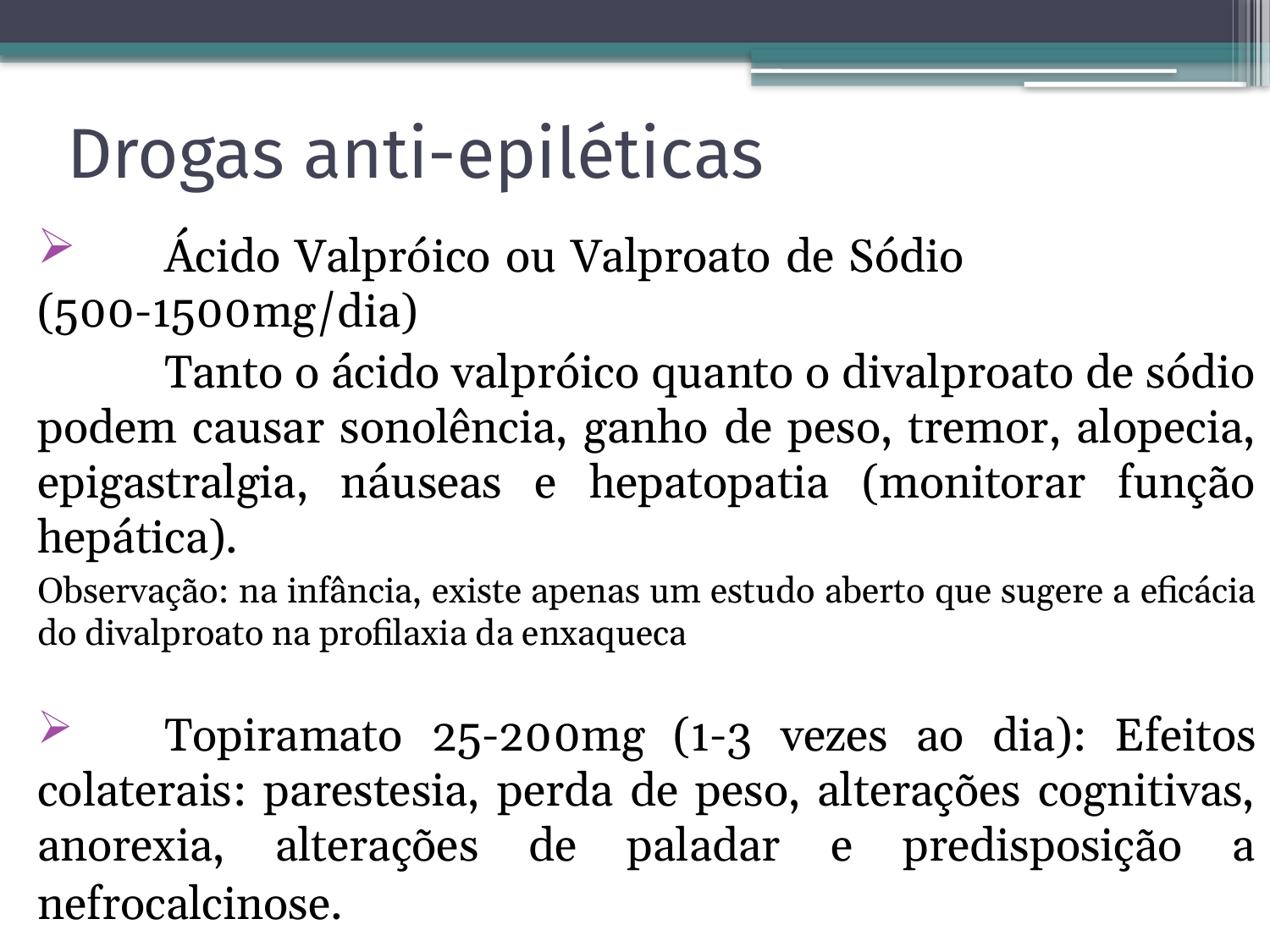

# Drogas anti-epiléticas
	Ácido Valpróico ou Valproato de Sódio                     (500-1500mg/dia)
	Tanto o ácido valpróico quanto o divalproato de sódio podem causar sonolência, ganho de peso, tremor, alopecia, epigastralgia, náuseas e hepatopatia (monitorar função hepática).
Observação: na infância, existe apenas um estudo aberto que sugere a eficácia do divalproato na profilaxia da enxaqueca

	Topiramato 25-200mg (1-3 vezes ao dia): Efeitos colaterais: parestesia, perda de peso, alterações cognitivas, anorexia, alterações de paladar e predisposição a nefrocalcinose.